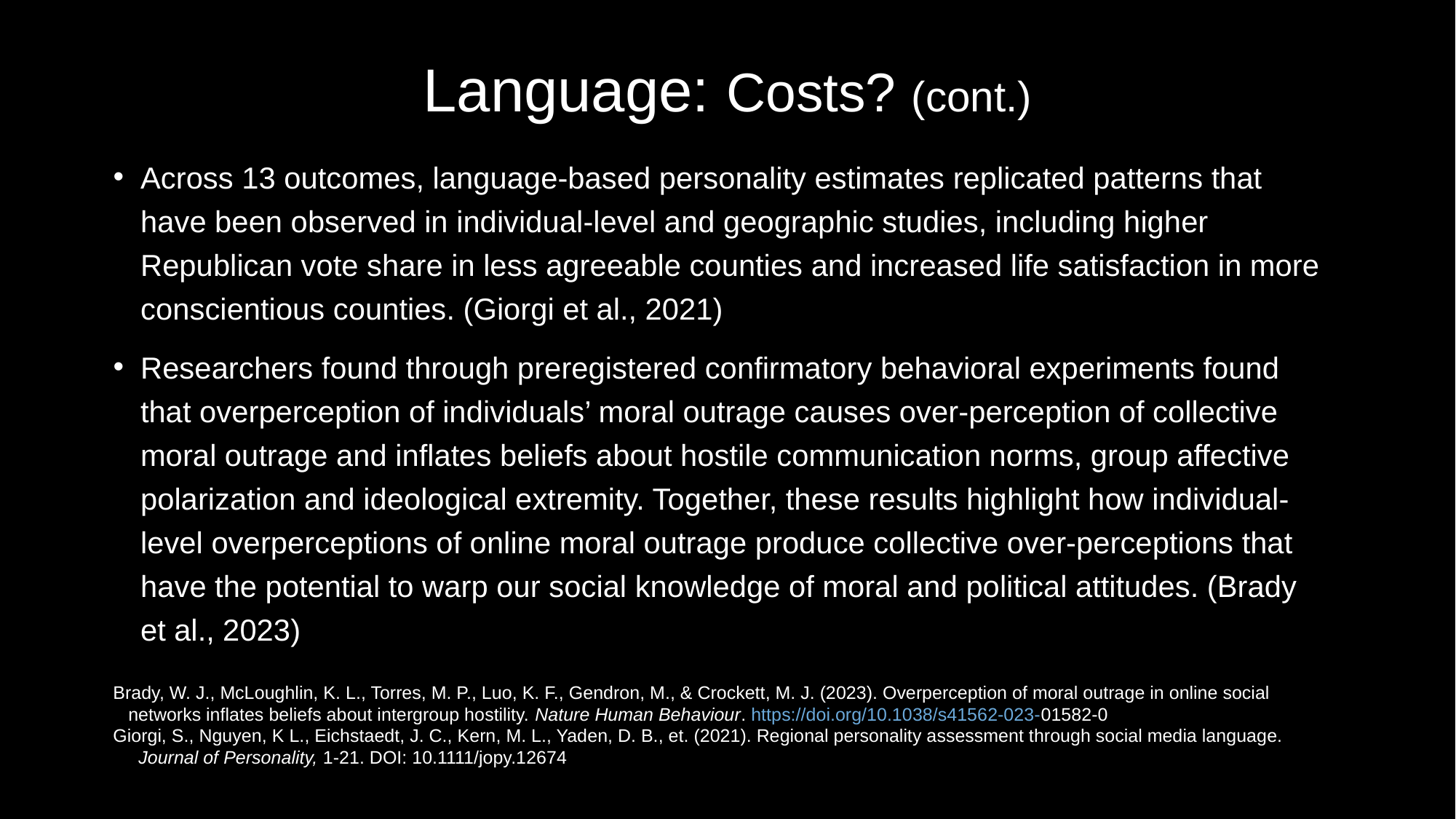

# Language: Costs? (cont.)
Across 13 outcomes, language-based personality estimates replicated patterns that have been observed in individual-level and geographic studies, including higher Republican vote share in less agreeable counties and increased life satisfaction in more conscientious counties. (Giorgi et al., 2021)
Researchers found through preregistered confirmatory behavioral experiments found that overperception of individuals’ moral outrage causes over-perception of collective moral outrage and inflates beliefs about hostile communication norms, group affective polarization and ideological extremity. Together, these results highlight how individual-level overperceptions of online moral outrage produce collective over-perceptions that have the potential to warp our social knowledge of moral and political attitudes. (Brady et al., 2023)

Brady, W. J., McLoughlin, K. L., Torres, M. P., Luo, K. F., Gendron, M., & Crockett, M. J. (2023). Overperception of moral outrage in online social
   networks inflates beliefs about intergroup hostility. Nature Human Behaviour. https://doi.org/10.1038/s41562-023-01582-0
Giorgi, S., Nguyen, K L., Eichstaedt, J. C., Kern, M. L., Yaden, D. B., et. (2021). Regional personality assessment through social media language.
     Journal of Personality, 1-21. DOI: 10.1111/jopy.12674